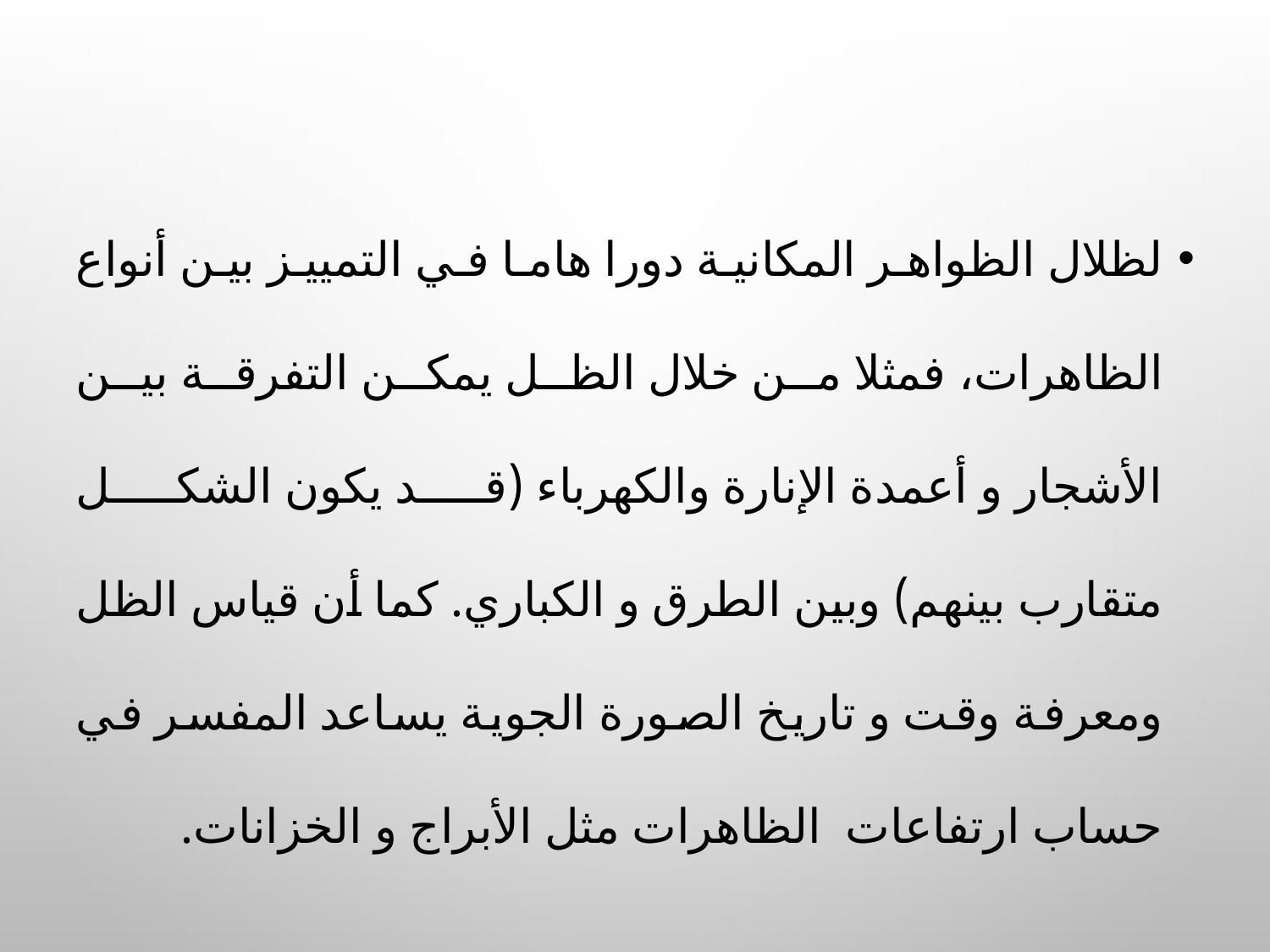

لظلال الظواهر المكانية دورا ھاما في التمييز بين أنواع الظاهرات، فمثلا من خلال الظل يمكن التفرقة بين الأشجار و أعمدة الإنارة والكهرباء (قد يكون الشكل متقارب بينهم) وبين الطرق و الكباري. كما أن قياس الظل ومعرفة وقت و تاريخ الصورة الجوية يساعد المفسر في حساب ارتفاعات  الظاهرات مثل الأبراج و الخزانات.